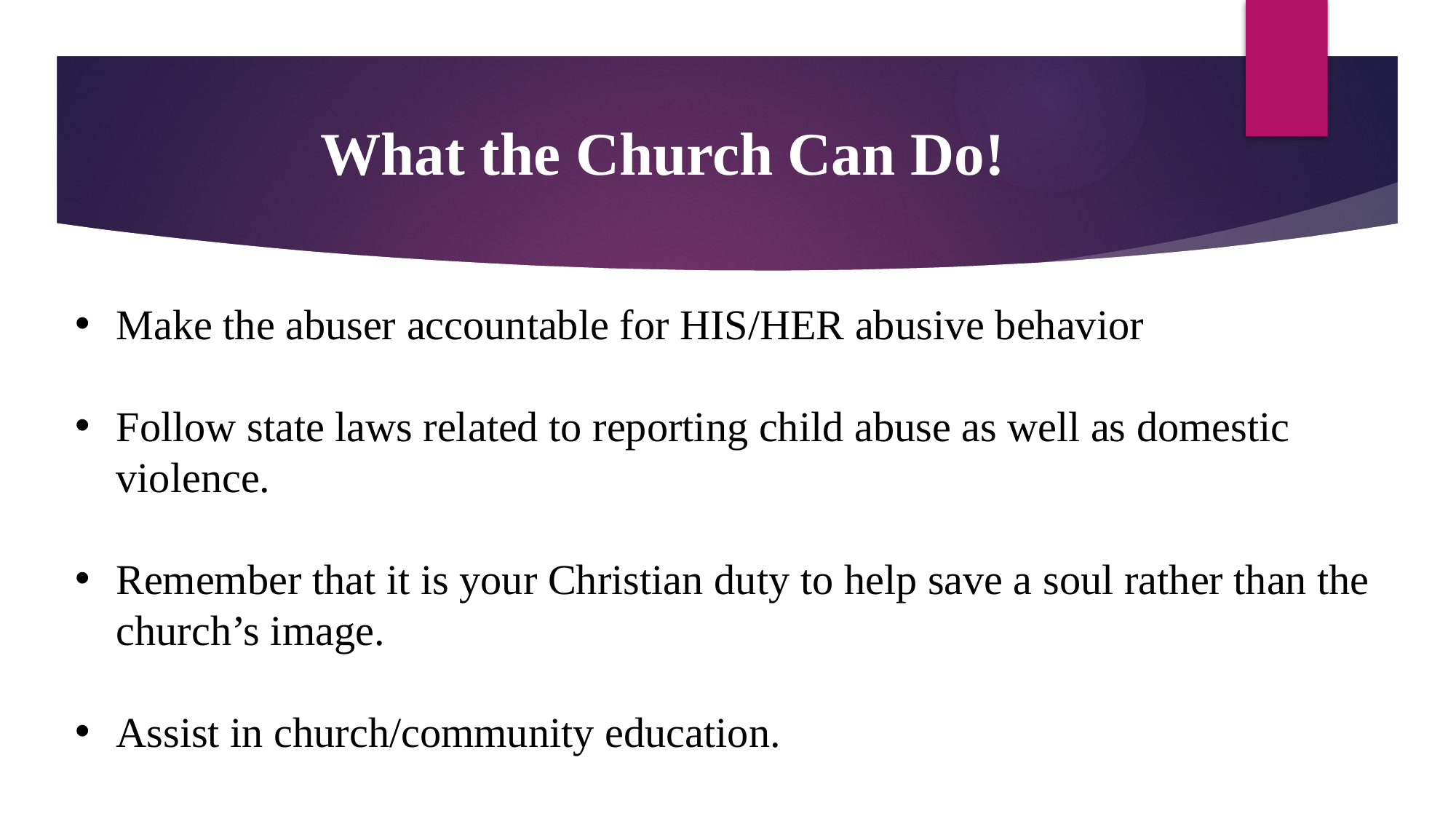

What the Church Can Do!
Make the abuser accountable for HIS/HER abusive behavior

Follow state laws related to reporting child abuse as well as domestic violence.

Remember that it is your Christian duty to help save a soul rather than the church’s image.

Assist in church/community education.